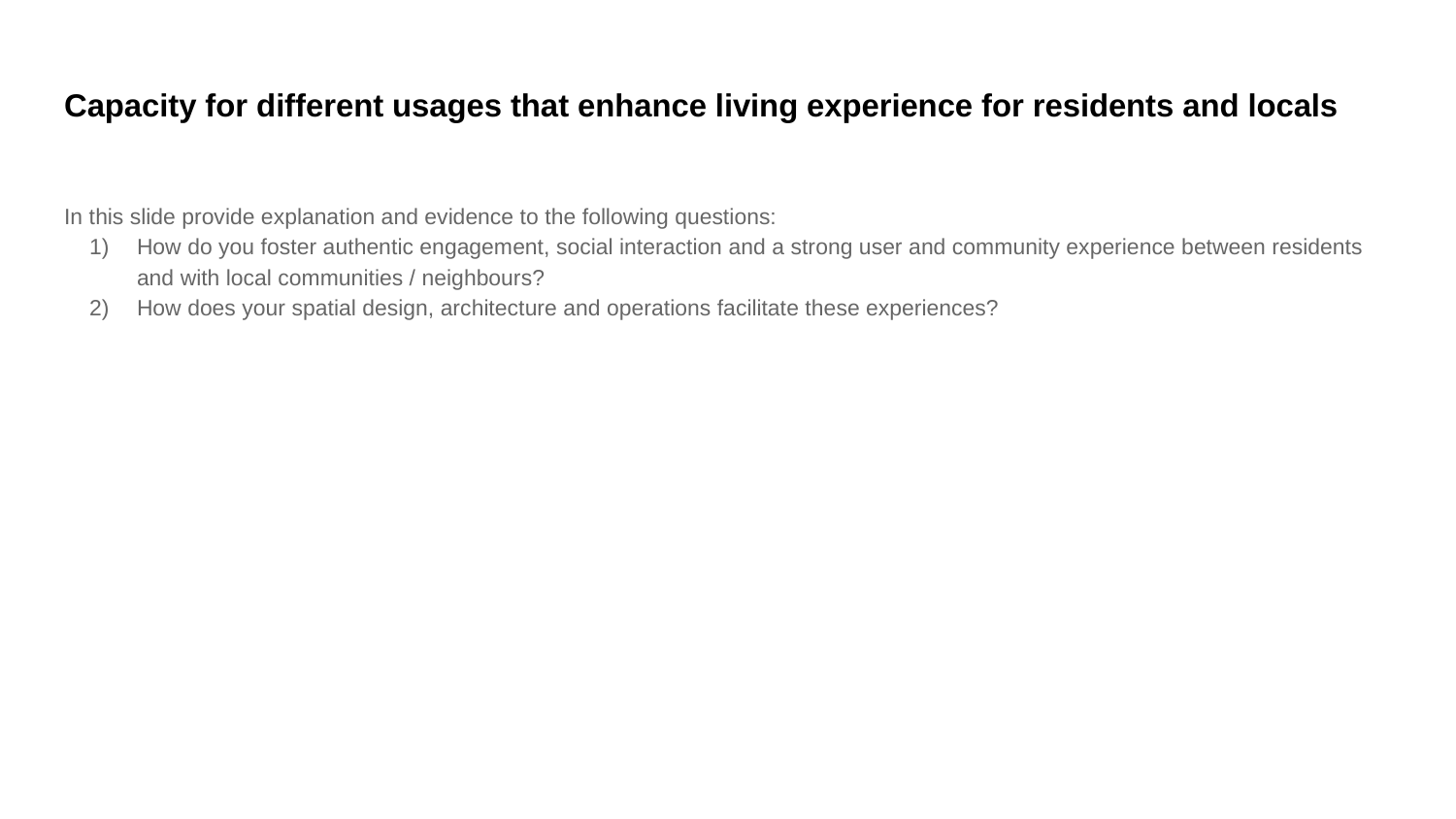

# Capacity for different usages that enhance living experience for residents and locals
In this slide provide explanation and evidence to the following questions:
How do you foster authentic engagement, social interaction and a strong user and community experience between residents and with local communities / neighbours?
How does your spatial design, architecture and operations facilitate these experiences?